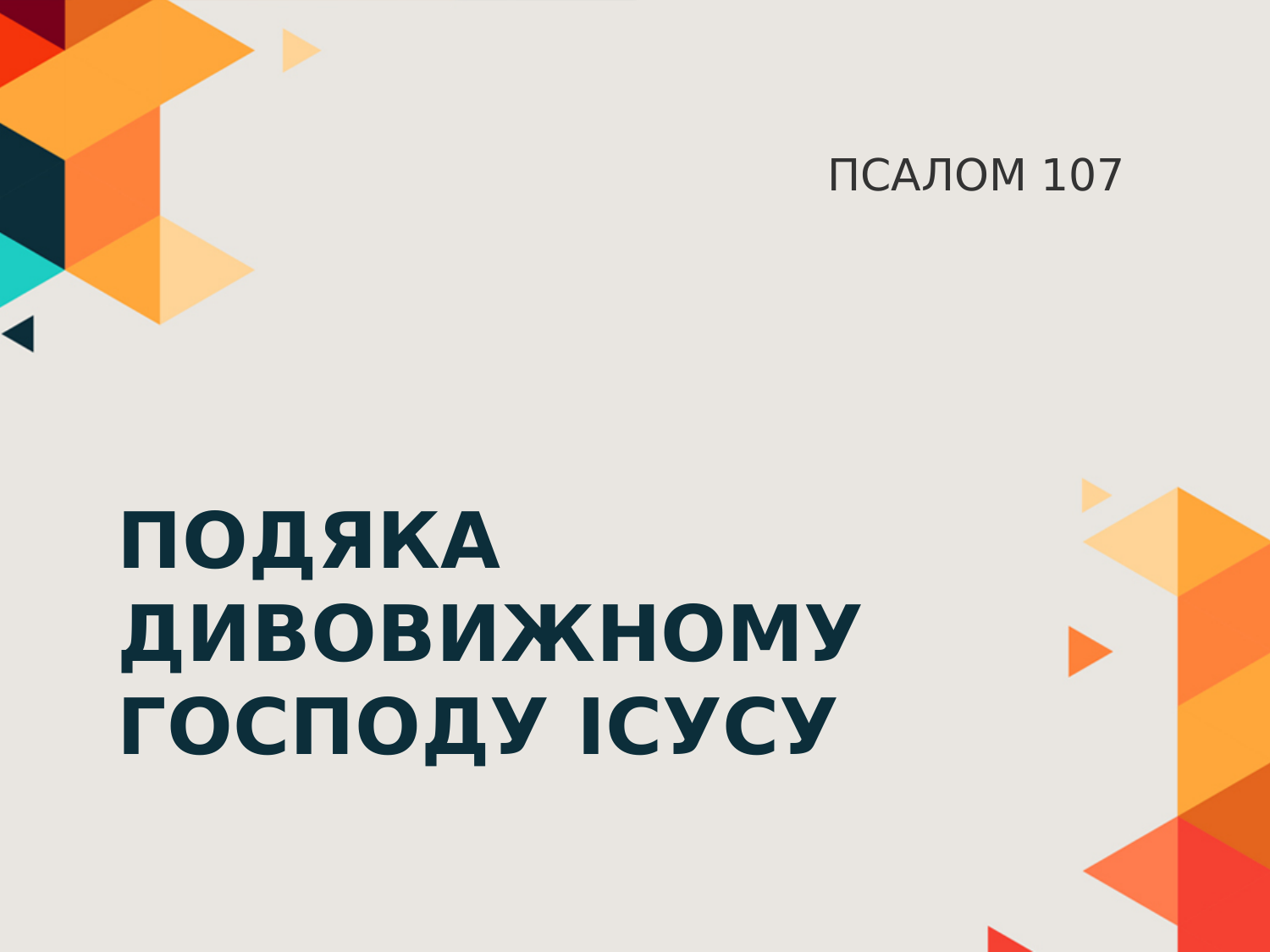

# ПСАЛОМ 107
ПОДЯКА ДИВОВИЖНОМУ ГОСПОДУ ІСУСУ